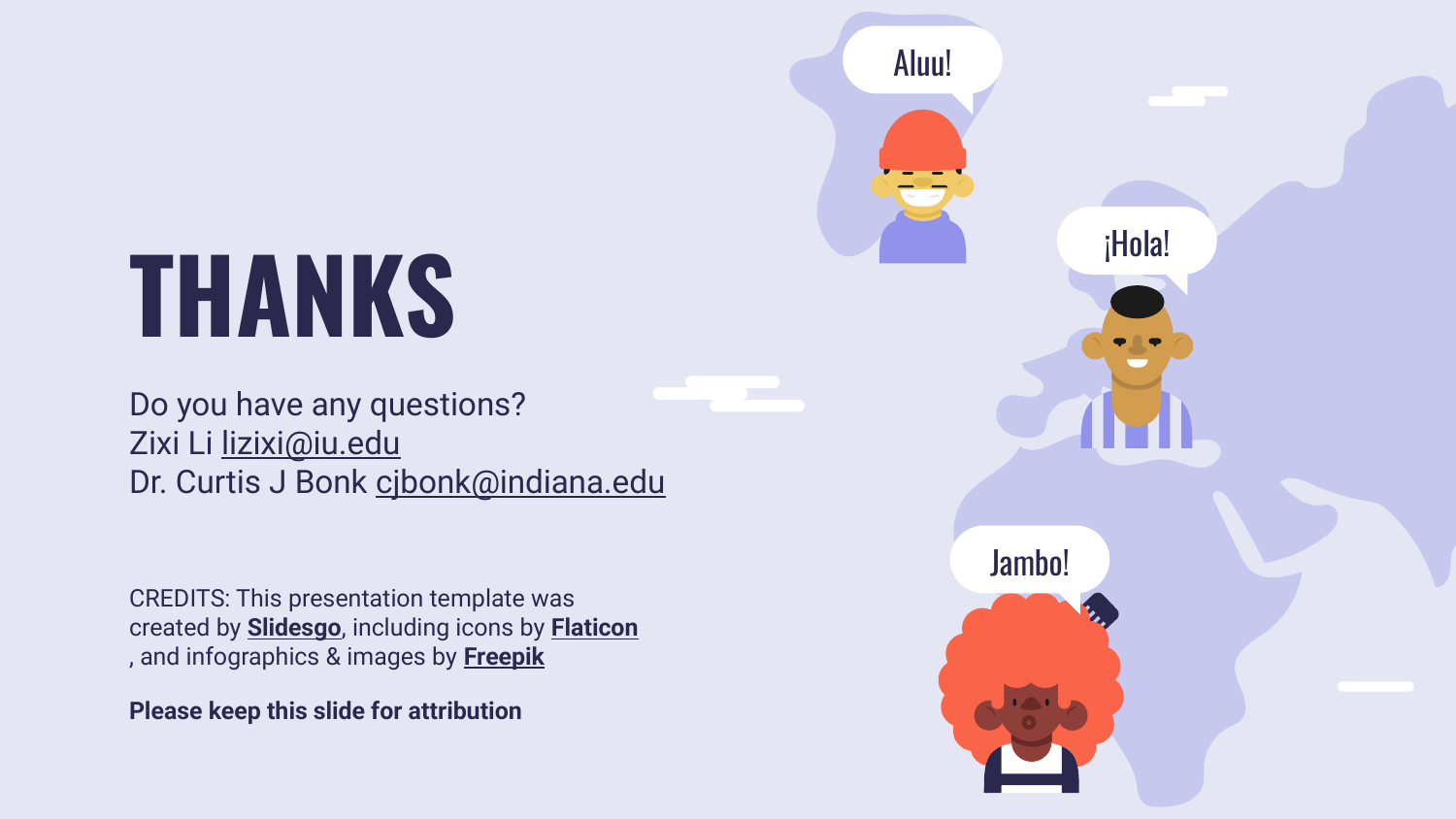

Aluu!

¡Hola!

# THANKS
Do you have any questions?
Zixi Li lizixi@iu.edu
Dr. Curtis J Bonk cjbonk@indiana.edu

Jambo!

Please keep this slide for attribution